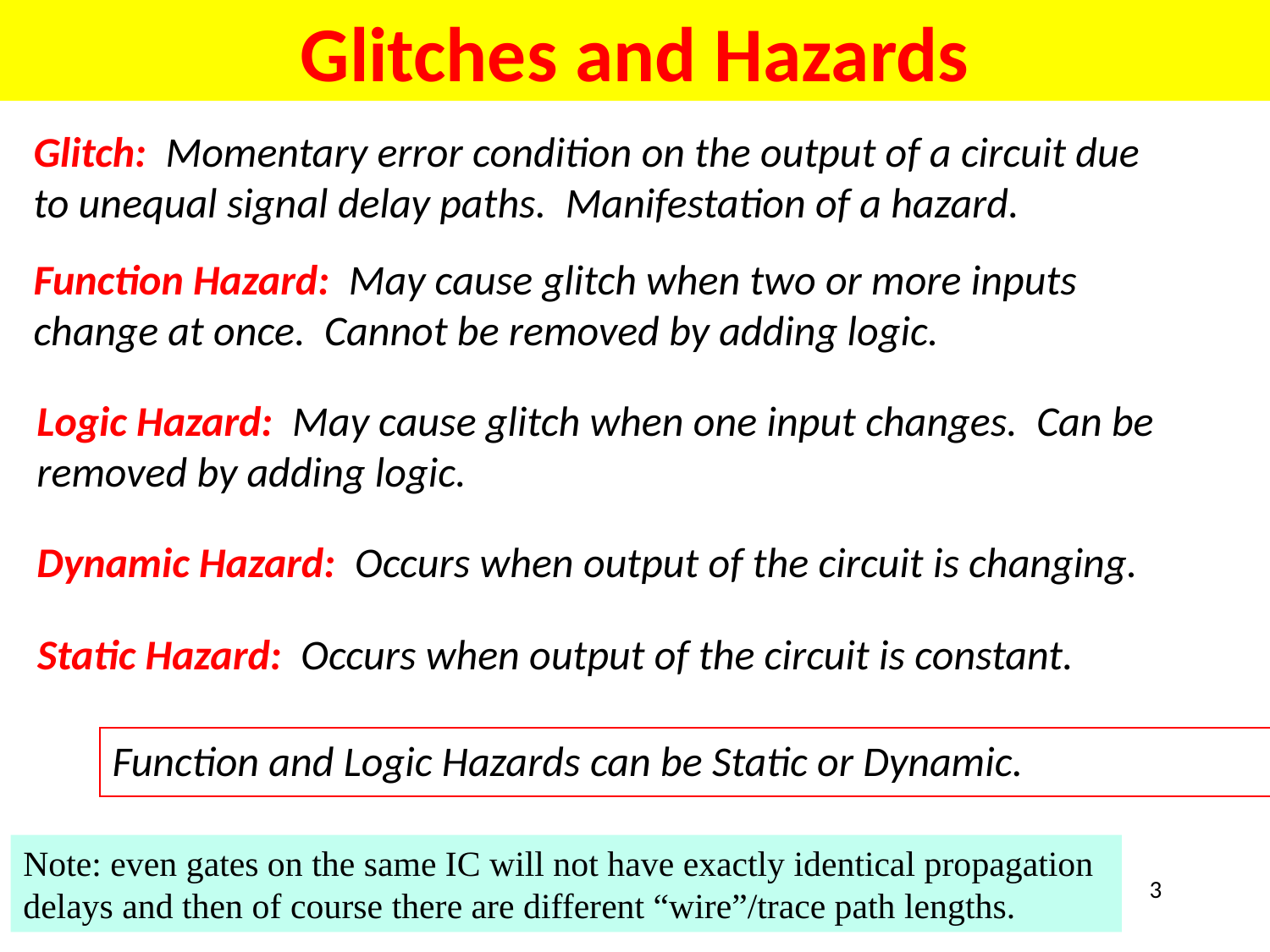

# Glitches and Hazards
Glitch:  Momentary error condition on the output of a circuit due to unequal signal delay paths.  Manifestation of a hazard.
Function Hazard:  May cause glitch when two or more inputs change at once.  Cannot be removed by adding logic.
Logic Hazard:  May cause glitch when one input changes.  Can be removed by adding logic.
Dynamic Hazard:  Occurs when output of the circuit is changing.
Static Hazard:  Occurs when output of the circuit is constant.
Function and Logic Hazards can be Static or Dynamic.
Note: even gates on the same IC will not have exactly identical propagation delays and then of course there are different “wire”/trace path lengths.
3